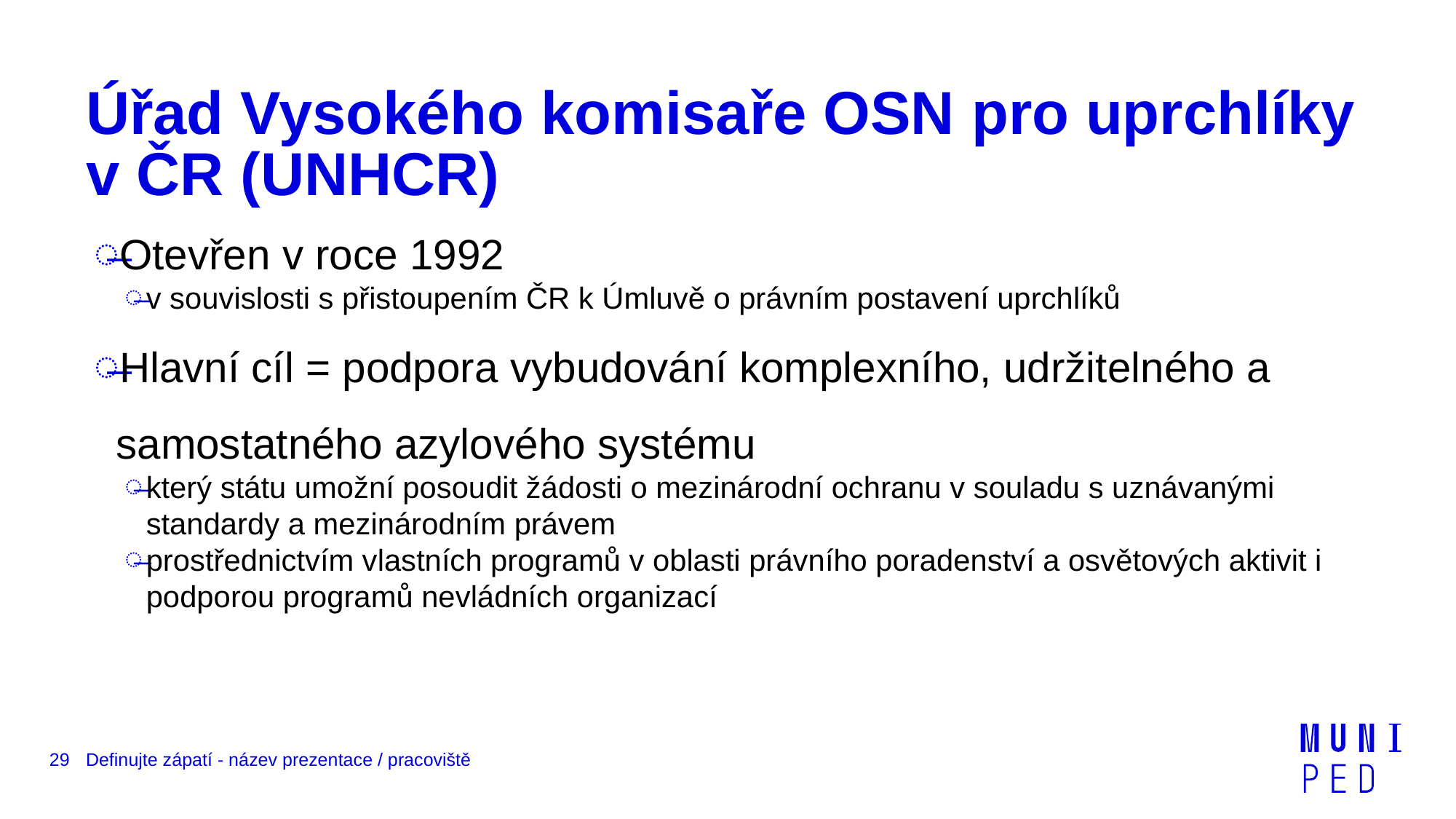

# Úřad Vysokého komisaře OSN pro uprchlíky v ČR (UNHCR)
Otevřen v roce 1992
v souvislosti s přistoupením ČR k Úmluvě o právním postavení uprchlíků
Hlavní cíl = podpora vybudování komplexního, udržitelného a samostatného azylového systému
který státu umožní posoudit žádosti o mezinárodní ochranu v souladu s uznávanými standardy a mezinárodním právem
prostřednictvím vlastních programů v oblasti právního poradenství a osvětových aktivit i podporou programů nevládních organizací
29
Definujte zápatí - název prezentace / pracoviště